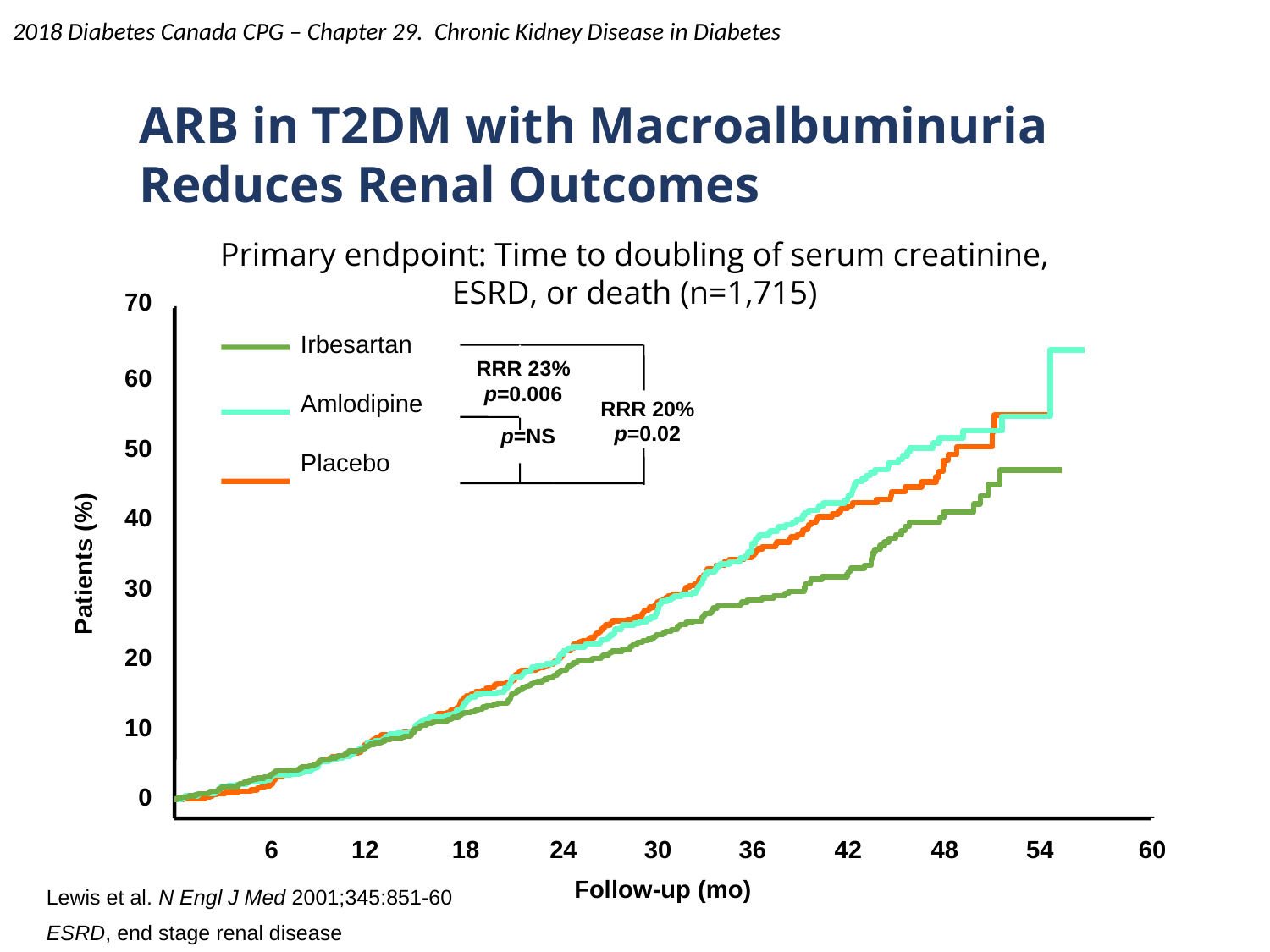

2018 Diabetes Canada CPG – Chapter 29.  Chronic Kidney Disease in Diabetes
ARB in T2DM with Macroalbuminuria Reduces Renal Outcomes

Primary endpoint: Time to doubling of serum creatinine,
ESRD, or death (n=1,715)
70
60
50
40
30
20
10
0

Irbesartan

Amlodipine

Placebo

RRR 23%
p=0.006

RRR 20%
p=0.02

p=NS

Patients (%)
0
6
12
18
24
30
36
42
48
54
60
Follow-up (mo)
Lewis et al. N Engl J Med 2001;345:851-60
ESRD, end stage renal disease